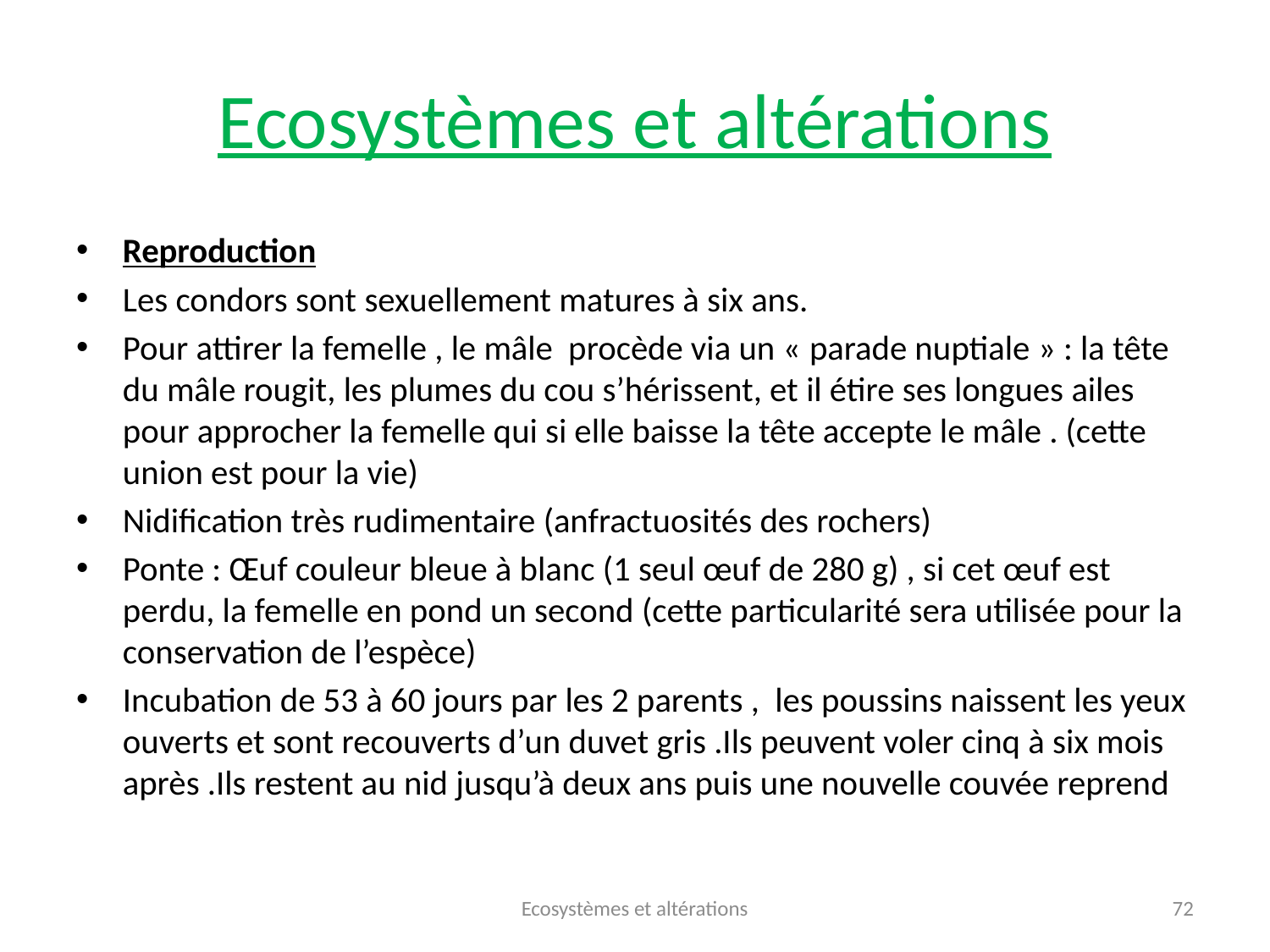

# Ecosystèmes et altérations
Reproduction
Les condors sont sexuellement matures à six ans.
Pour attirer la femelle , le mâle  procède via un « parade nuptiale » : la tête du mâle rougit, les plumes du cou s’hérissent, et il étire ses longues ailes pour approcher la femelle qui si elle baisse la tête accepte le mâle . (cette union est pour la vie)
Nidification très rudimentaire (anfractuosités des rochers)
Ponte : Œuf couleur bleue à blanc (1 seul œuf de 280 g) , si cet œuf est perdu, la femelle en pond un second (cette particularité sera utilisée pour la conservation de l’espèce)
Incubation de 53 à 60 jours par les 2 parents ,  les poussins naissent les yeux ouverts et sont recouverts d’un duvet gris .Ils peuvent voler cinq à six mois après .Ils restent au nid jusqu’à deux ans puis une nouvelle couvée reprend

Ecosystèmes et altérations
72